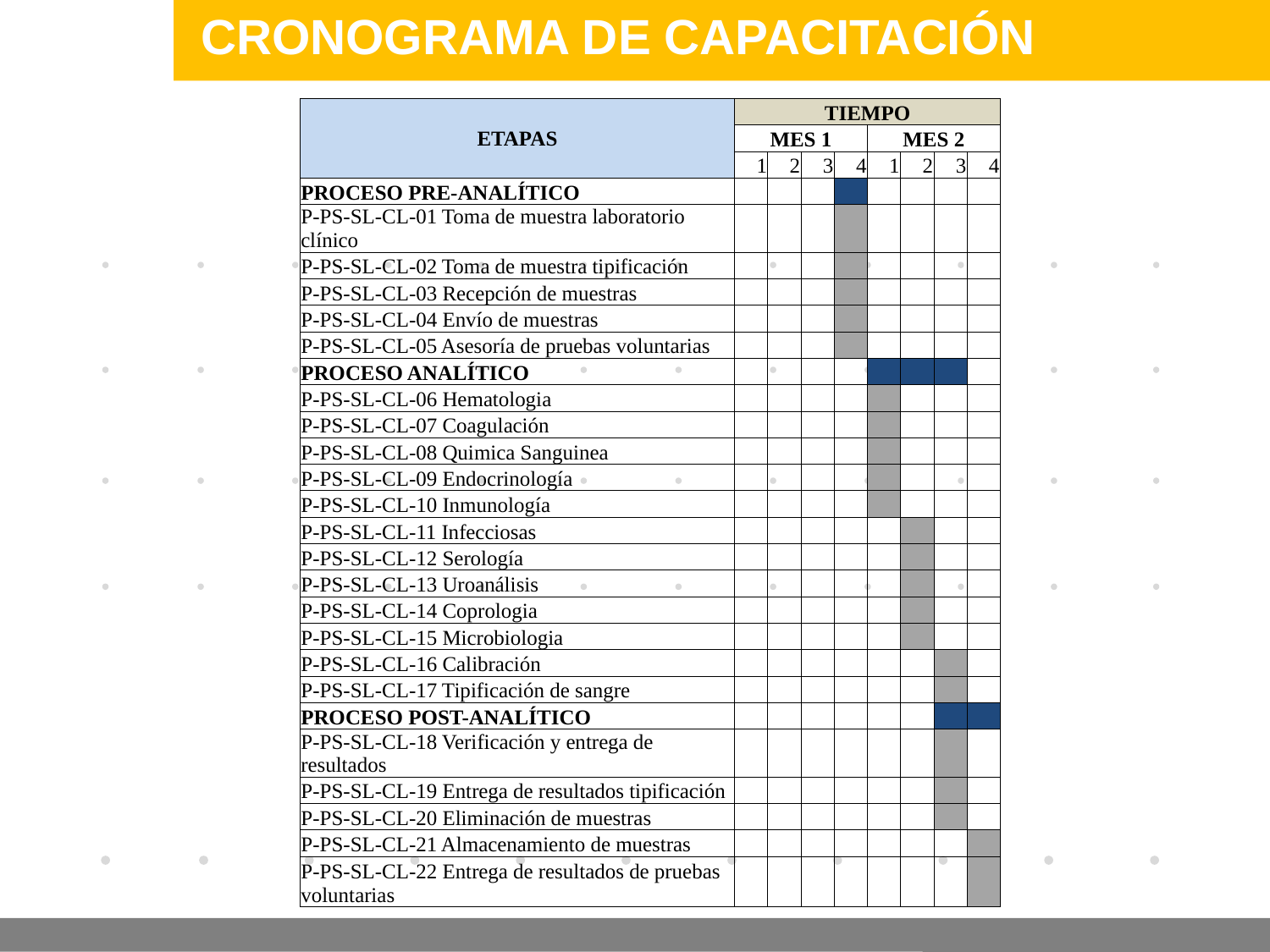

# CRONOGRAMA DE CAPACITACIÓN
| ETAPAS | TIEMPO |  |  |  |  |  |  |  |
| --- | --- | --- | --- | --- | --- | --- | --- | --- |
|  | MES 1 |  |  |  | MES 2 |  |  |  |
|  | 1 | 2 | 3 | 4 | 1 | 2 | 3 | 4 |
| PROCESO PRE-ANALÍTICO |  |  |  |  |  |  |  |  |
| P-PS-SL-CL-01 Toma de muestra laboratorio clínico |  |  |  |  |  |  |  |  |
| P-PS-SL-CL-02 Toma de muestra tipificación |  |  |  |  |  |  |  |  |
| P-PS-SL-CL-03 Recepción de muestras |  |  |  |  |  |  |  |  |
| P-PS-SL-CL-04 Envío de muestras |  |  |  |  |  |  |  |  |
| P-PS-SL-CL-05 Asesoría de pruebas voluntarias |  |  |  |  |  |  |  |  |
| PROCESO ANALÍTICO |  |  |  |  |  |  |  |  |
| P-PS-SL-CL-06 Hematologia |  |  |  |  |  |  |  |  |
| P-PS-SL-CL-07 Coagulación |  |  |  |  |  |  |  |  |
| P-PS-SL-CL-08 Quimica Sanguinea |  |  |  |  |  |  |  |  |
| P-PS-SL-CL-09 Endocrinología |  |  |  |  |  |  |  |  |
| P-PS-SL-CL-10 Inmunología |  |  |  |  |  |  |  |  |
| P-PS-SL-CL-11 Infecciosas |  |  |  |  |  |  |  |  |
| P-PS-SL-CL-12 Serología |  |  |  |  |  |  |  |  |
| P-PS-SL-CL-13 Uroanálisis |  |  |  |  |  |  |  |  |
| P-PS-SL-CL-14 Coprologia |  |  |  |  |  |  |  |  |
| P-PS-SL-CL-15 Microbiologia |  |  |  |  |  |  |  |  |
| P-PS-SL-CL-16 Calibración |  |  |  |  |  |  |  |  |
| P-PS-SL-CL-17 Tipificación de sangre |  |  |  |  |  |  |  |  |
| PROCESO POST-ANALÍTICO |  |  |  |  |  |  |  |  |
| P-PS-SL-CL-18 Verificación y entrega de resultados |  |  |  |  |  |  |  |  |
| P-PS-SL-CL-19 Entrega de resultados tipificación |  |  |  |  |  |  |  |  |
| P-PS-SL-CL-20 Eliminación de muestras |  |  |  |  |  |  |  |  |
| P-PS-SL-CL-21 Almacenamiento de muestras |  |  |  |  |  |  |  |  |
| P-PS-SL-CL-22 Entrega de resultados de pruebas voluntarias |  |  |  |  |  |  |  |  |